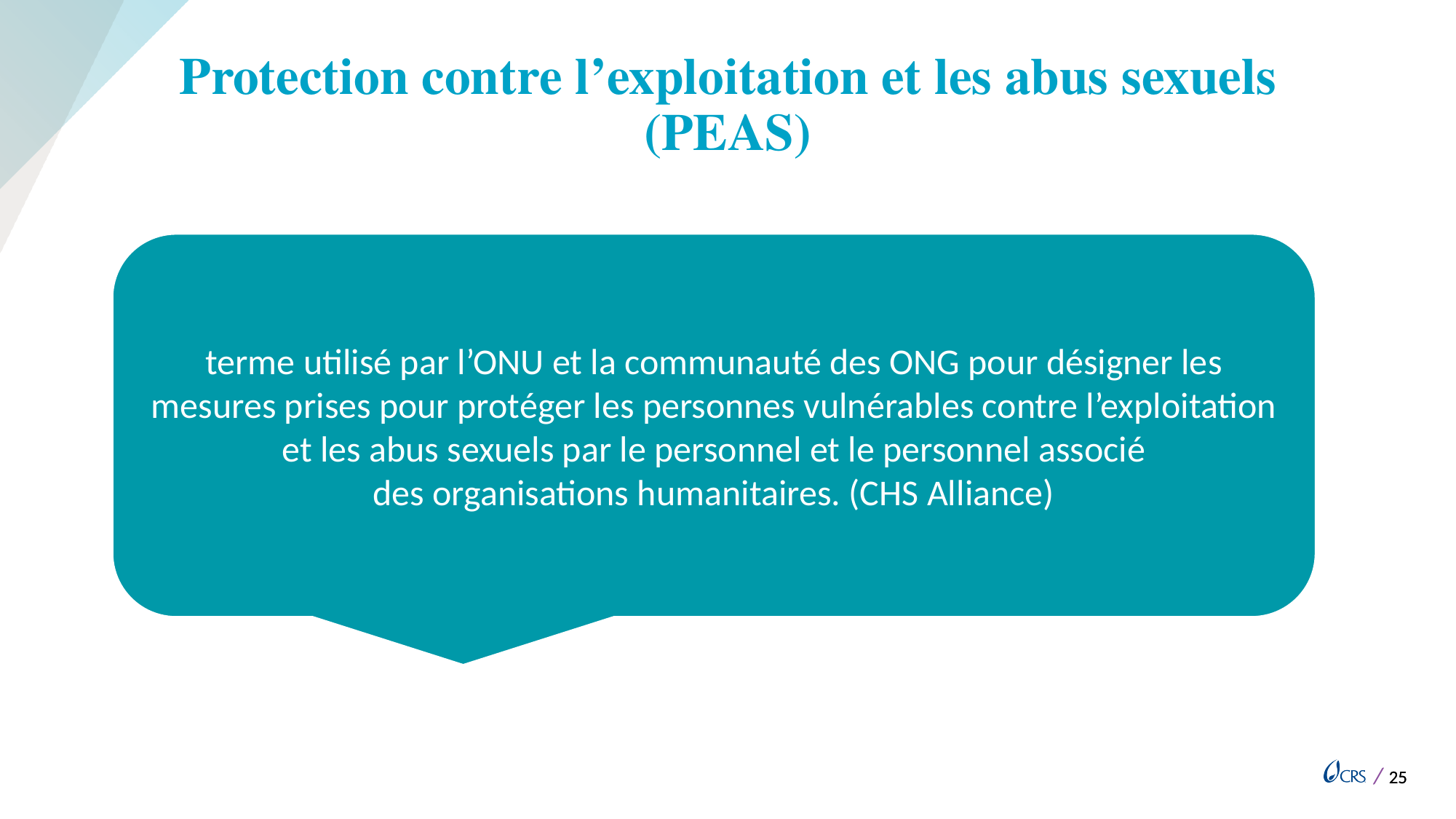

# Protection contre l’exploitation et les abus sexuels (PEAS)

terme utilisé par l’ONU et la communauté des ONG pour désigner les mesures prises pour protéger les personnes vulnérables contre l’exploitation et les abus sexuels par le personnel et le personnel associé
des organisations humanitaires. (CHS Alliance)